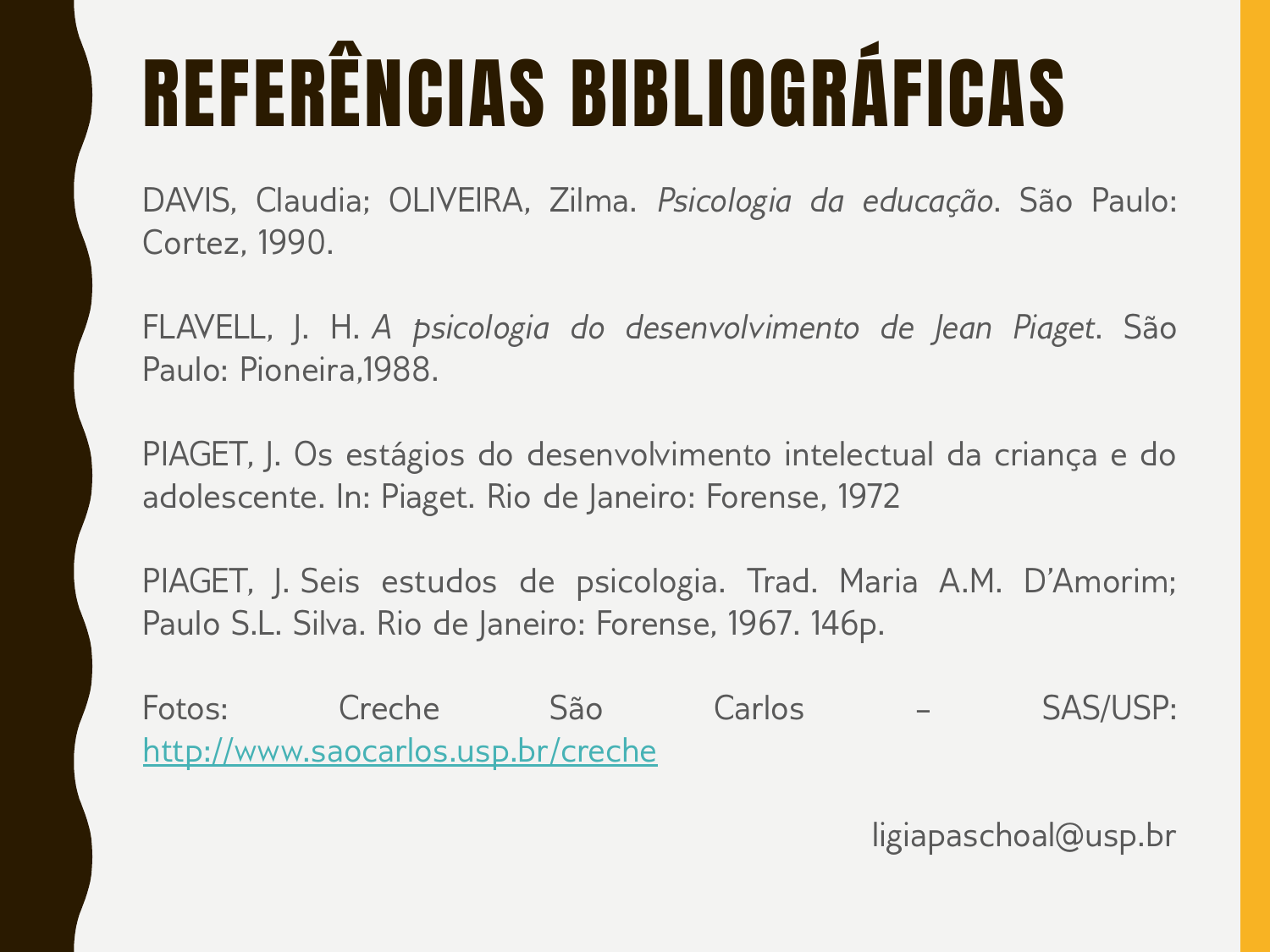

# Referências bibliográficas
DAVIS, Claudia; OLIVEIRA, Zilma. Psicologia da educação. São Paulo: Cortez, 1990.

FLAVELL, J. H. A psicologia do desenvolvimento de Jean Piaget. São Paulo: Pioneira,1988.

PIAGET, J. Os estágios do desenvolvimento intelectual da criança e do adolescente. In: Piaget. Rio de Janeiro: Forense, 1972

PIAGET, J. Seis estudos de psicologia. Trad. Maria A.M. D’Amorim; Paulo S.L. Silva. Rio de Janeiro: Forense, 1967. 146p.

Fotos: Creche São Carlos – SAS/USP: http://www.saocarlos.usp.br/creche

ligiapaschoal@usp.br